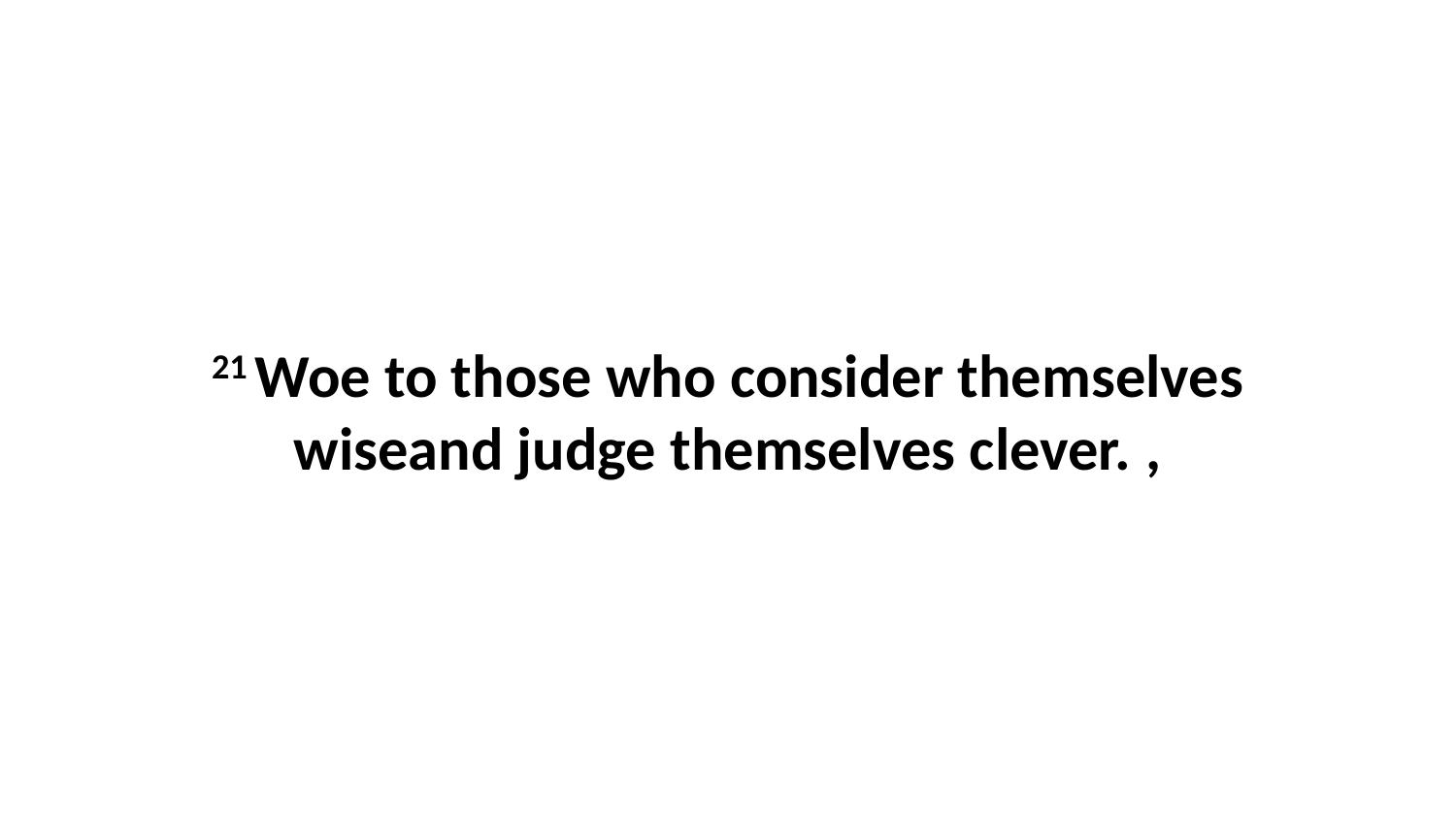

21 Woe to those who consider themselves wiseand judge themselves clever. ,